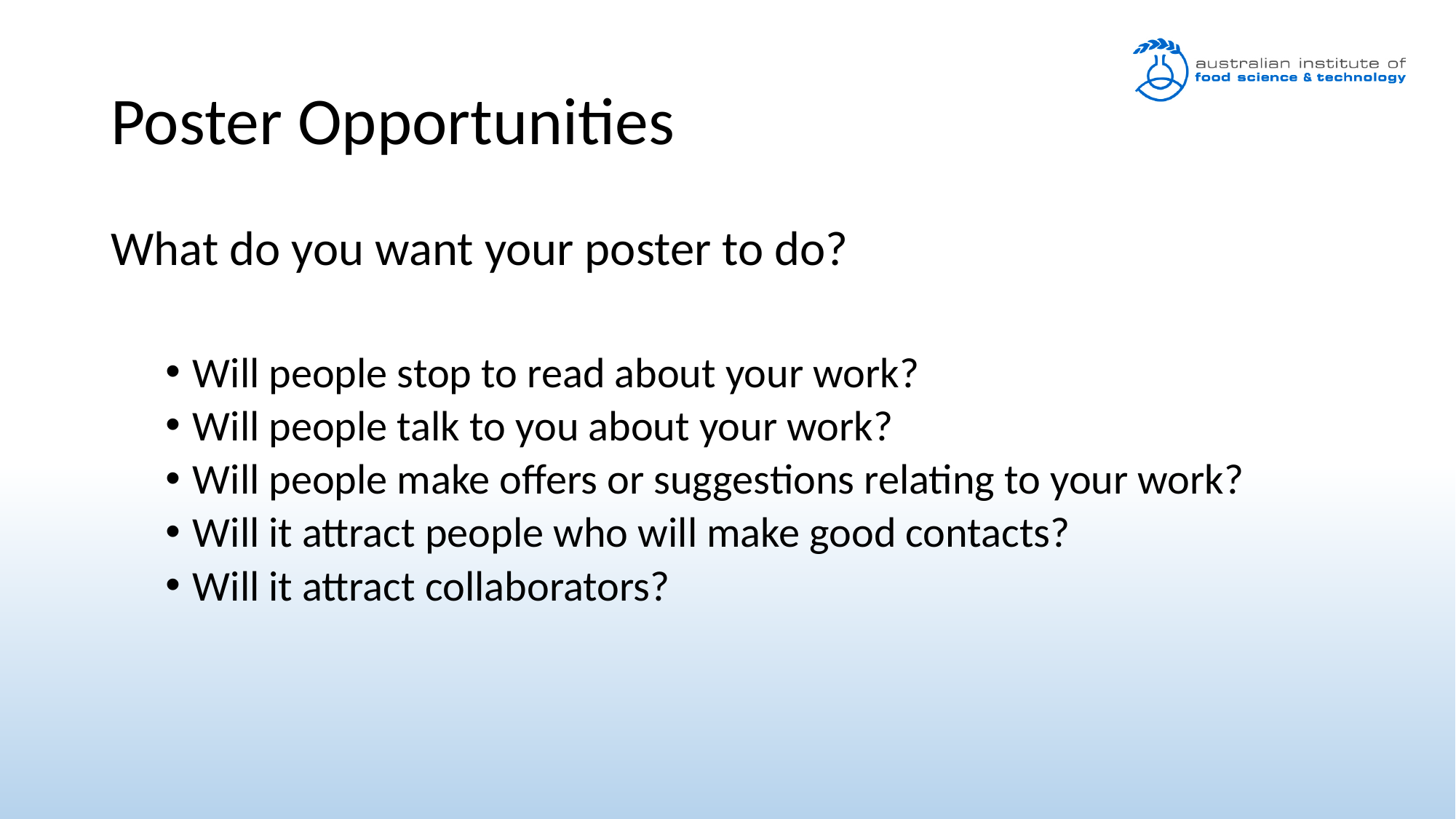

# Poster Opportunities
What do you want your poster to do?

Will people stop to read about your work?
Will people talk to you about your work?
Will people make offers or suggestions relating to your work?
Will it attract people who will make good contacts?
Will it attract collaborators?